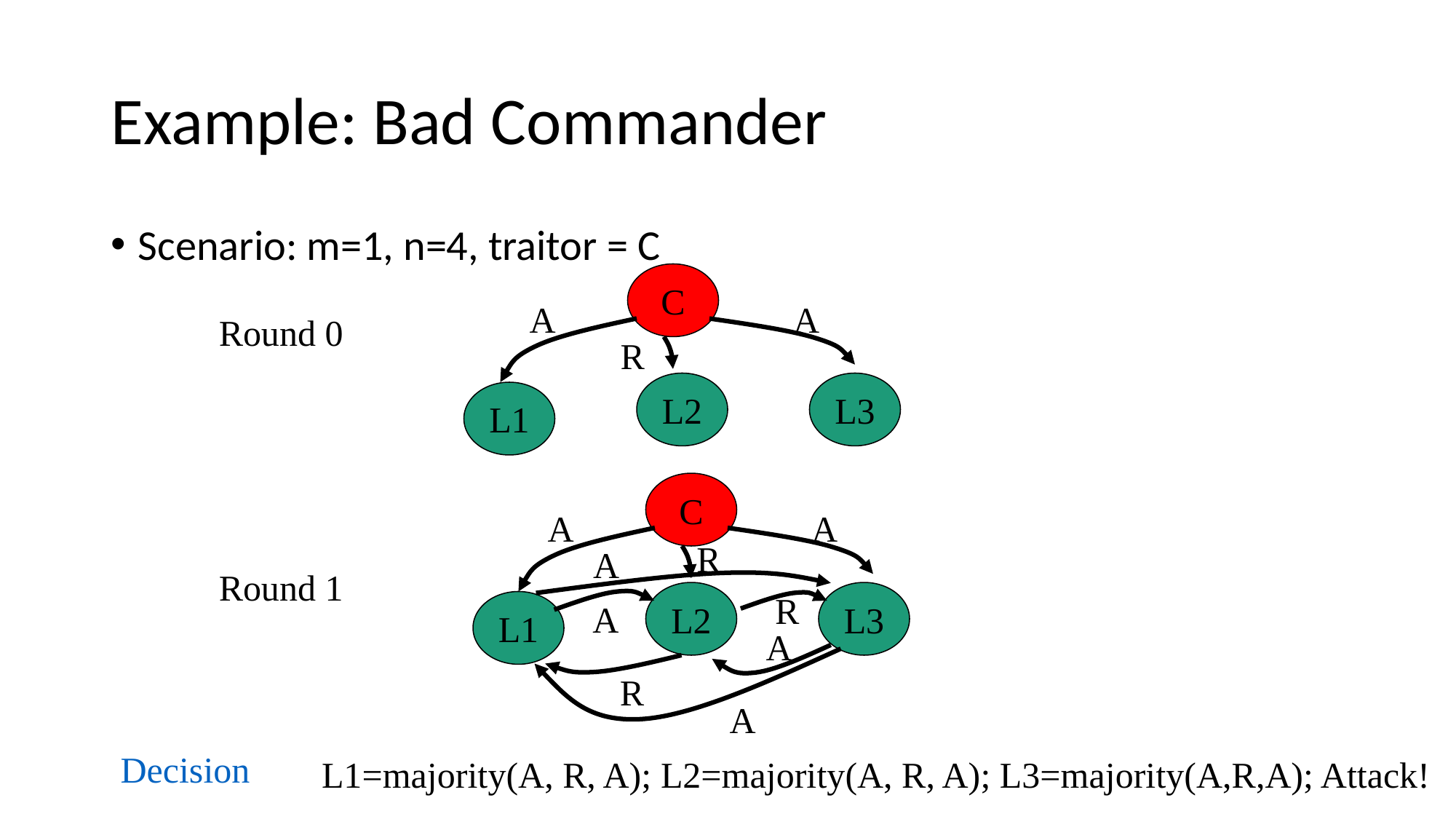

# Example: Bad Commander
Scenario: m=1, n=4, traitor = C
C
A
A
Round 0

R

L2
L3
L1
C
A
A

R
A

Round 1

L2
L3
R

L1

A
A

R
A
Decision
L1=majority(A, R, A); L2=majority(A, R, A); L3=majority(A,R,A); Attack!